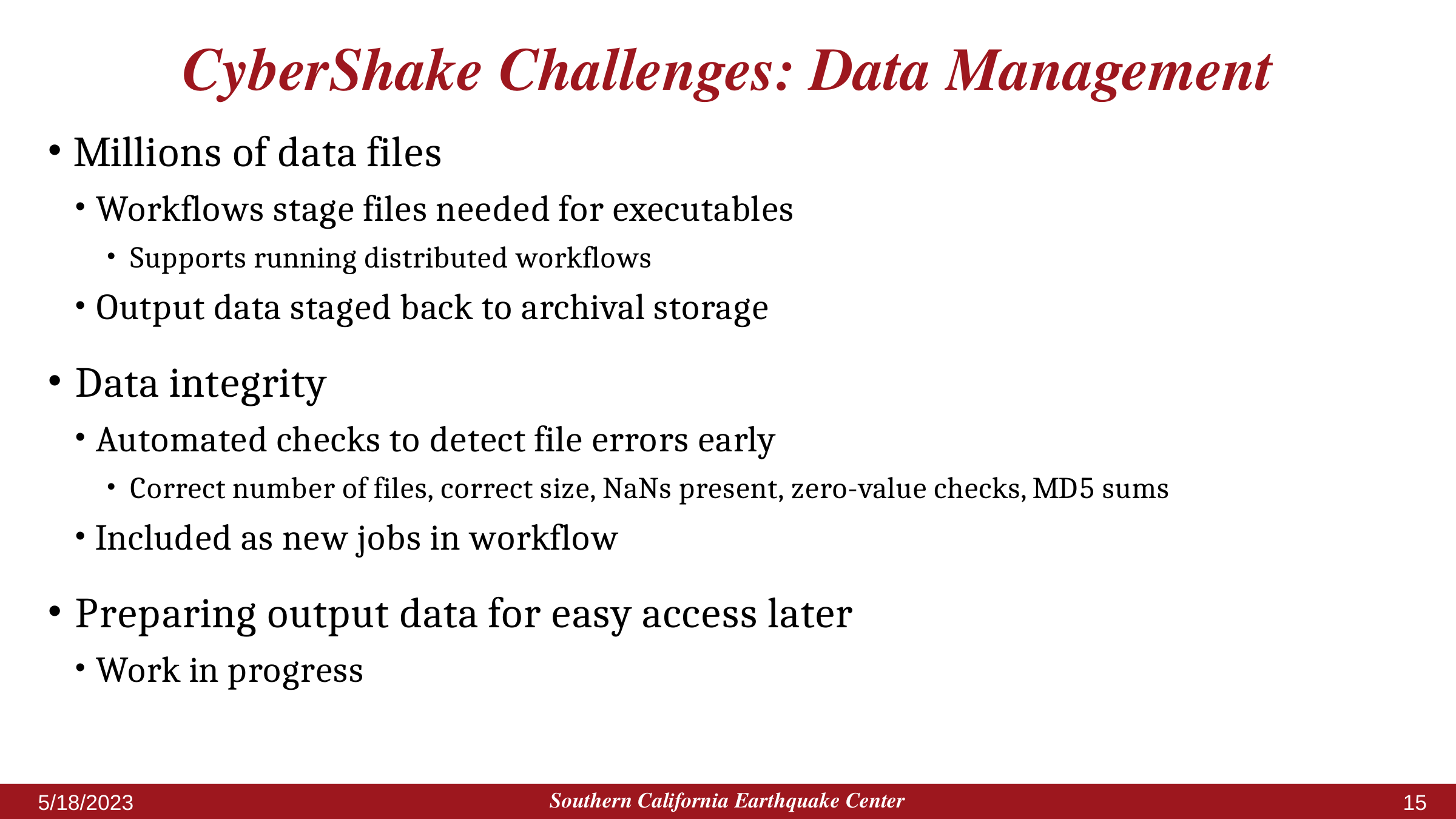

# CyberShake Challenges: Data Management
Millions of data files
Workflows stage files needed for executables
Supports running distributed workflows
Output data staged back to archival storage
Data integrity
Automated checks to detect file errors early
Correct number of files, correct size, NaNs present, zero-value checks, MD5 sums
Included as new jobs in workflow
Preparing output data for easy access later
Work in progress
Southern California Earthquake Center
5/18/2023
15